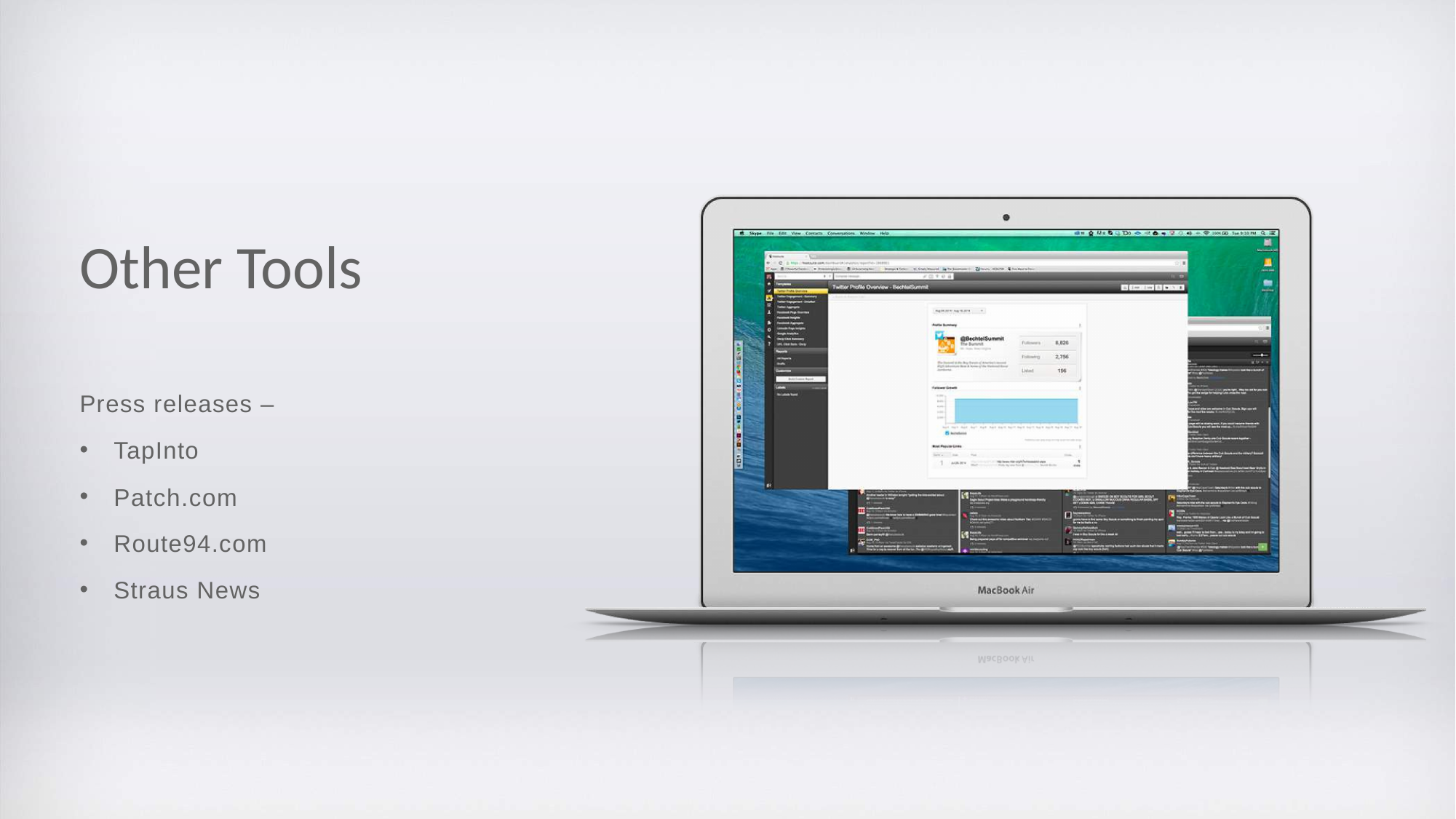

# Other Tools
Press releases –
TapInto
Patch.com
Route94.com
Straus News